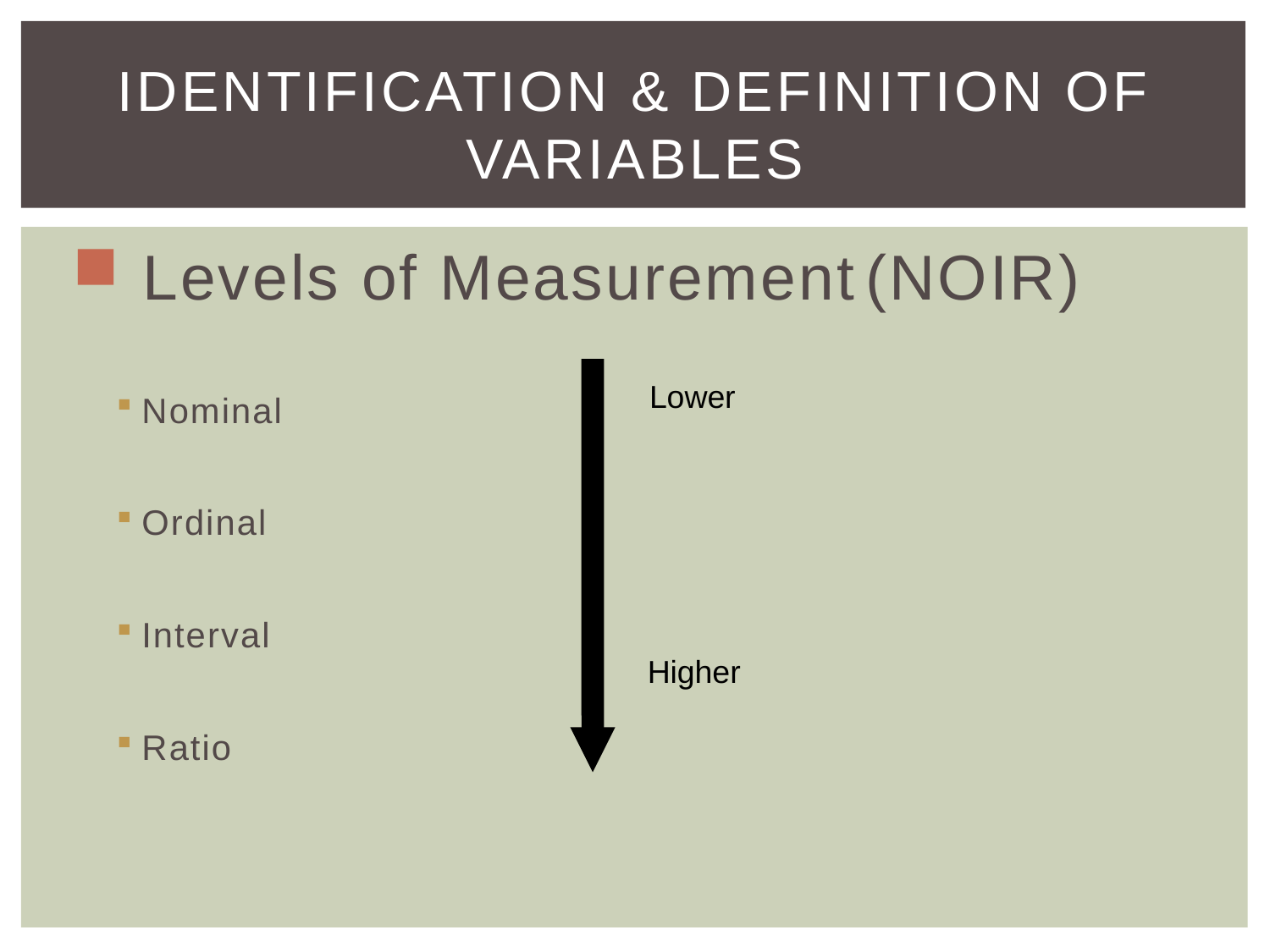

# Identification & Definition of Variables
 Levels of Measurement	(NOIR)

Nominal

Ordinal

Interval

Ratio

Lower
Higher